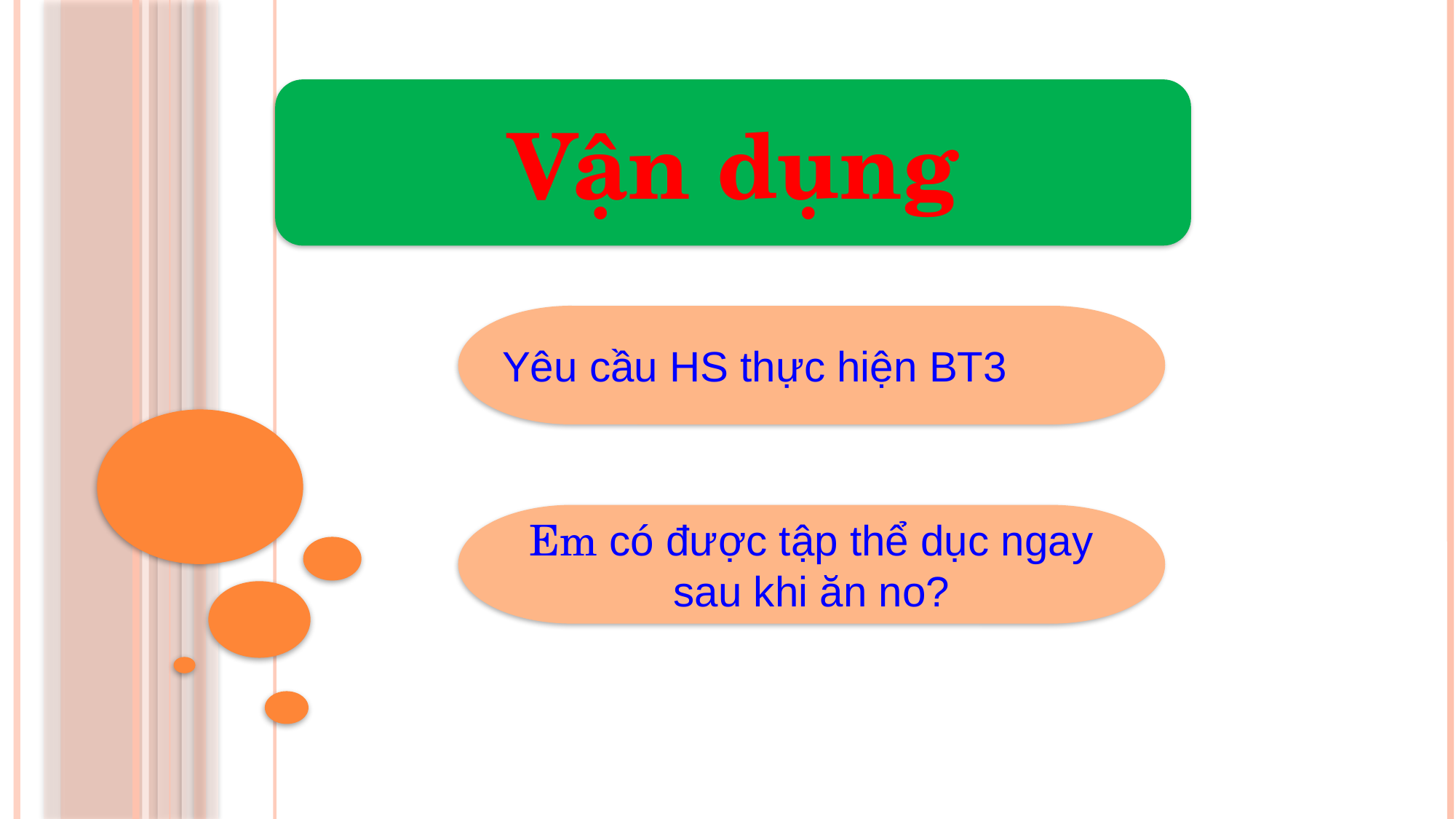

Vận dụng
Yêu cầu HS thực hiện BT3
Em có được tập thể dục ngay sau khi ăn no?